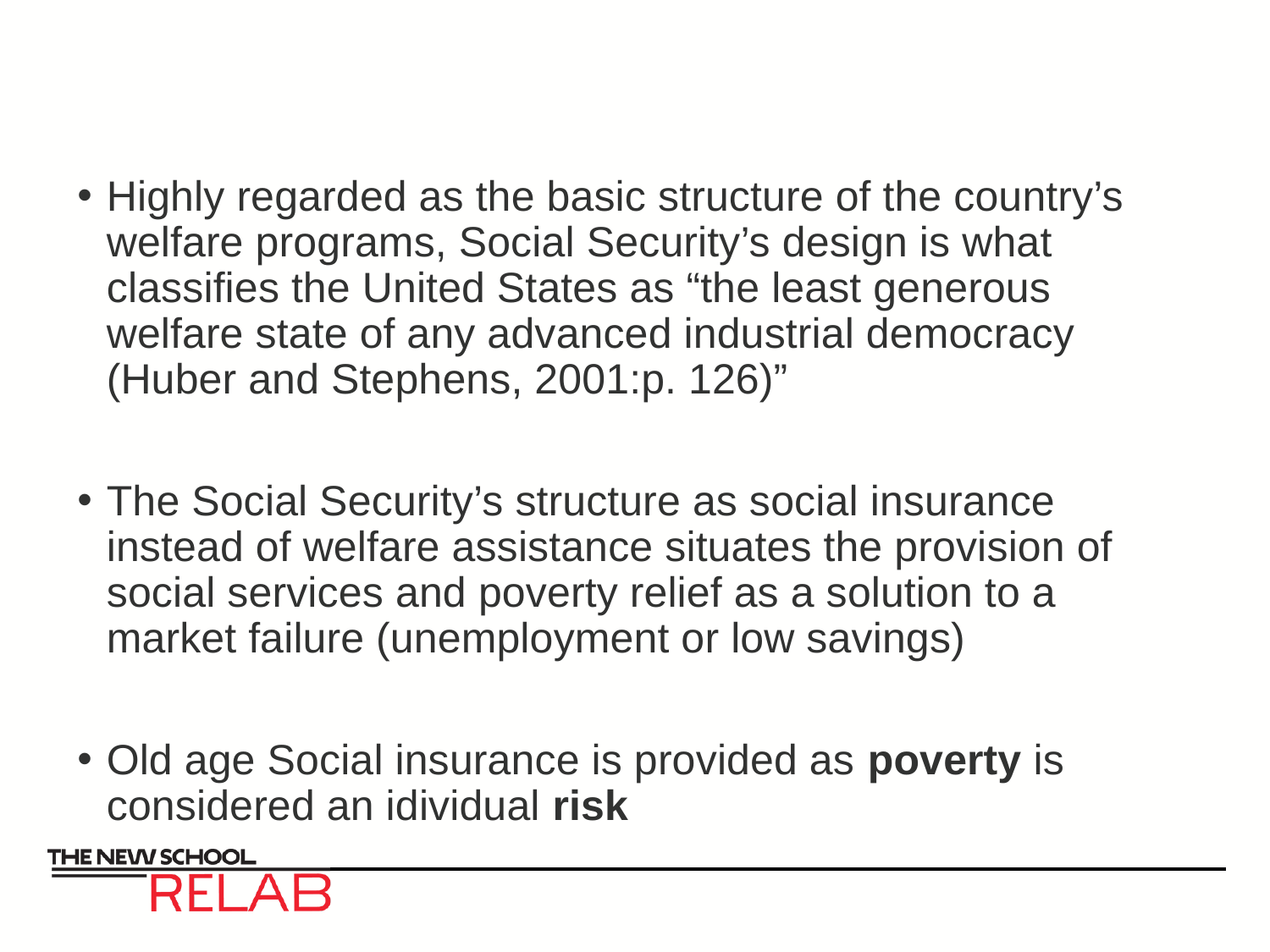

# Social Security’s Old Age Insurance (OAI)
Highly regarded as the basic structure of the country’s welfare programs, Social Security’s design is what classifies the United States as “the least generous welfare state of any advanced industrial democracy (Huber and Stephens, 2001:p. 126)”

The Social Security’s structure as social insurance instead of welfare assistance situates the provision of social services and poverty relief as a solution to a market failure (unemployment or low savings)

Old age Social insurance is provided as poverty is considered an idividual risk